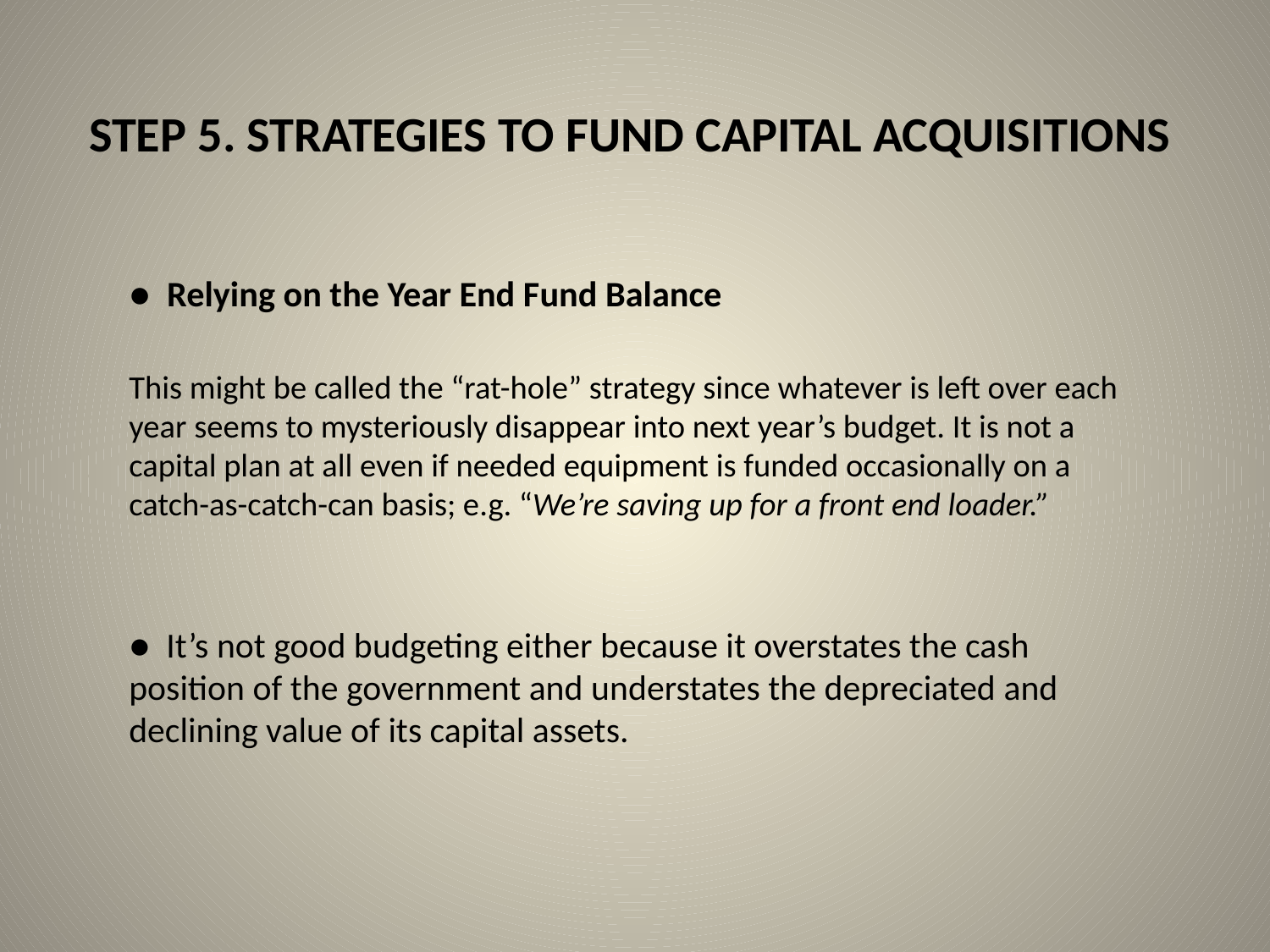

# STEP 5. STRATEGIES TO FUND CAPITAL ACQUISITIONS
●  Relying on the Year End Fund Balance

This might be called the “rat-hole” strategy since whatever is left over each year seems to mysteriously disappear into next year’s budget. It is not a capital plan at all even if needed equipment is funded occasionally on a catch-as-catch-can basis; e.g. “We’re saving up for a front end loader.”
●  It’s not good budgeting either because it overstates the cash position of the government and understates the depreciated and declining value of its capital assets.